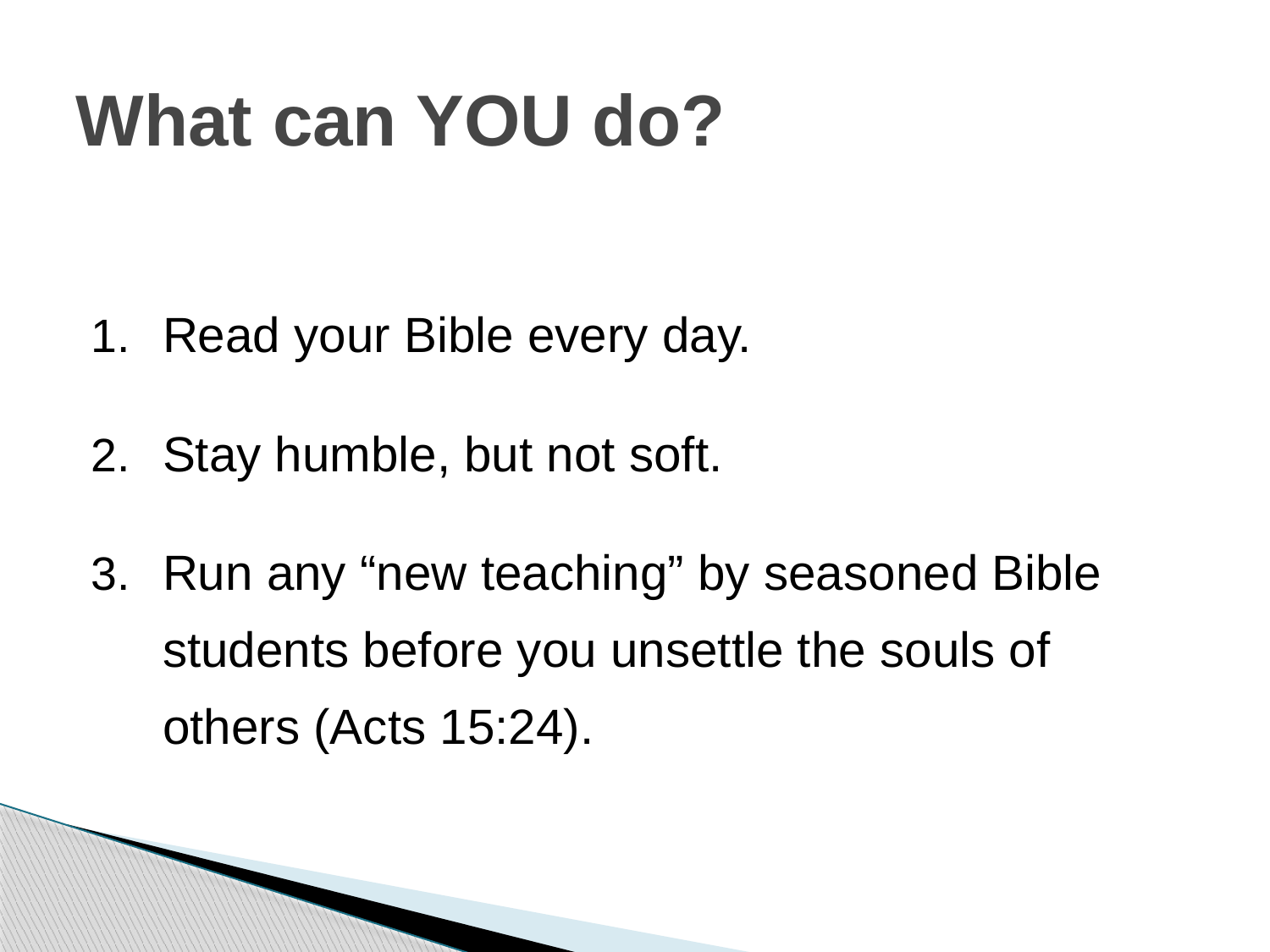

# What can YOU do?
Read your Bible every day.
Stay humble, but not soft.
Run any “new teaching” by seasoned Bible students before you unsettle the souls of others (Acts 15:24).